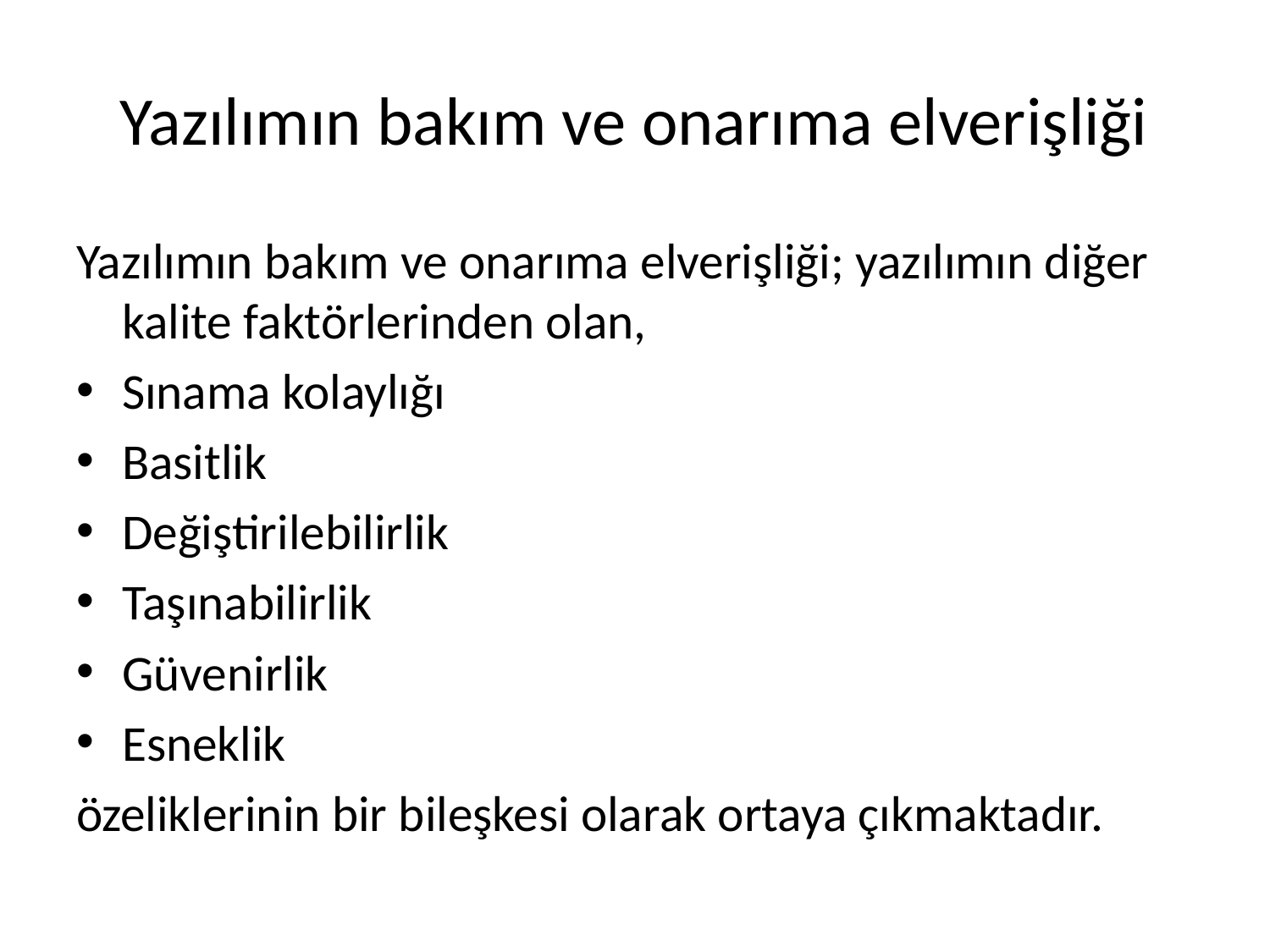

# Yazılımın bakım ve onarıma elverişliği
Yazılımın bakım ve onarıma elverişliği; yazılımın diğer kalite faktörlerinden olan,
Sınama kolaylığı
Basitlik
Değiştirilebilirlik
Taşınabilirlik
Güvenirlik
Esneklik
özeliklerinin bir bileşkesi olarak ortaya çıkmaktadır.